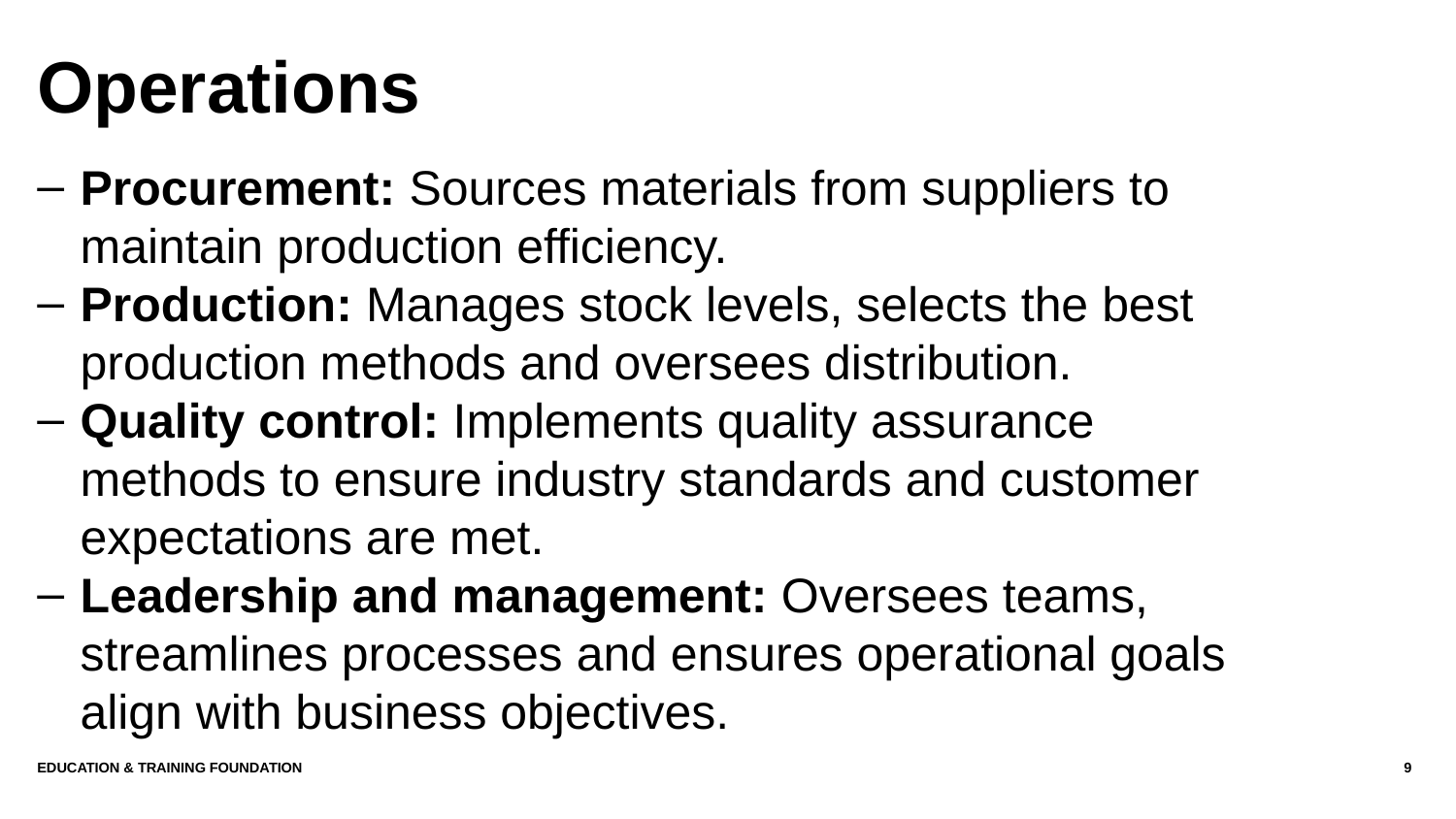

# Operations
Procurement: Sources materials from suppliers to maintain production efficiency.
Production: Manages stock levels, selects the best production methods and oversees distribution.
Quality control: Implements quality assurance methods to ensure industry standards and customer expectations are met.
Leadership and management: Oversees teams, streamlines processes and ensures operational goals align with business objectives.

Education & Training Foundation
9